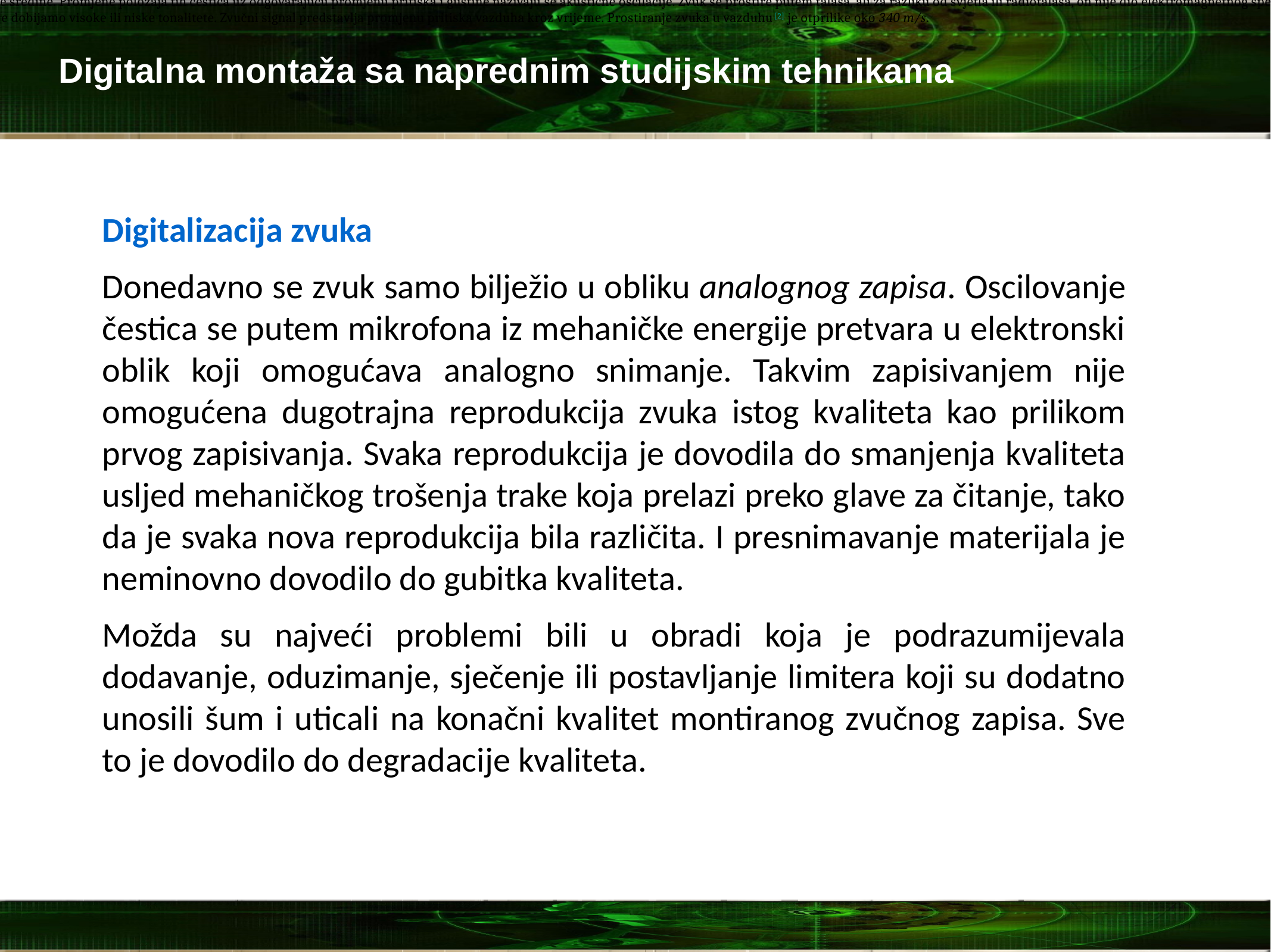

Moglo bi se reći da je zvuk fizička pojava koja se javlja nakon poremećaja stanja mirovanja čestica neke elastične sredine. Promjene položaja tih čestica uz odgovarajuću promjenu pritiska i gustine nazivaju se akustične oscilacije. Zvuk se prostire putem talasa, ali za razliku od svjetla ili radiotalasa, on nije dio elektromagnetnog spektra. Dio fizike koji proučava zvuk zove se akustika. Prostiranje mu je longitudinalno[1] u vidu mehaničkog vala.
Uz pojam zvuka uvijek se veže i frekvencija, koja predstavlja broj talasa u jednoj sekundi. Promjenom frekvencije dobijamo visoke ili niske tonalitete. Zvučni signal predstavlja promjenu pritiska vazduha kroz vrijeme. Prostiranje zvuka u vazduhu[2] je otprilike oko 340 m/s.

# Digitalna montaža sa naprednim studijskim tehnikama

Digitalizacija zvuka
Donedavno se zvuk samo bilježio u obliku analognog zapisa. Oscilovanje čestica se putem mikrofona iz mehaničke energije pretvara u elektronski oblik koji omogućava analogno snimanje. Takvim zapisivanjem nije omogućena dugotrajna reprodukcija zvuka istog kvaliteta kao prilikom prvog zapisivanja. Svaka reprodukcija je dovodila do smanjenja kvaliteta usljed mehaničkog trošenja trake koja prelazi preko glave za čitanje, tako da je svaka nova reprodukcija bila različita. I presnimavanje materijala je neminovno dovodilo do gubitka kvaliteta.
Možda su najveći problemi bili u obradi koja je podrazumijevala dodavanje, oduzimanje, sječenje ili postavljanje limitera koji su dodatno unosili šum i uticali na konačni kvalitet montiranog zvučnog zapisa. Sve to je dovodilo do degradacije kvaliteta.